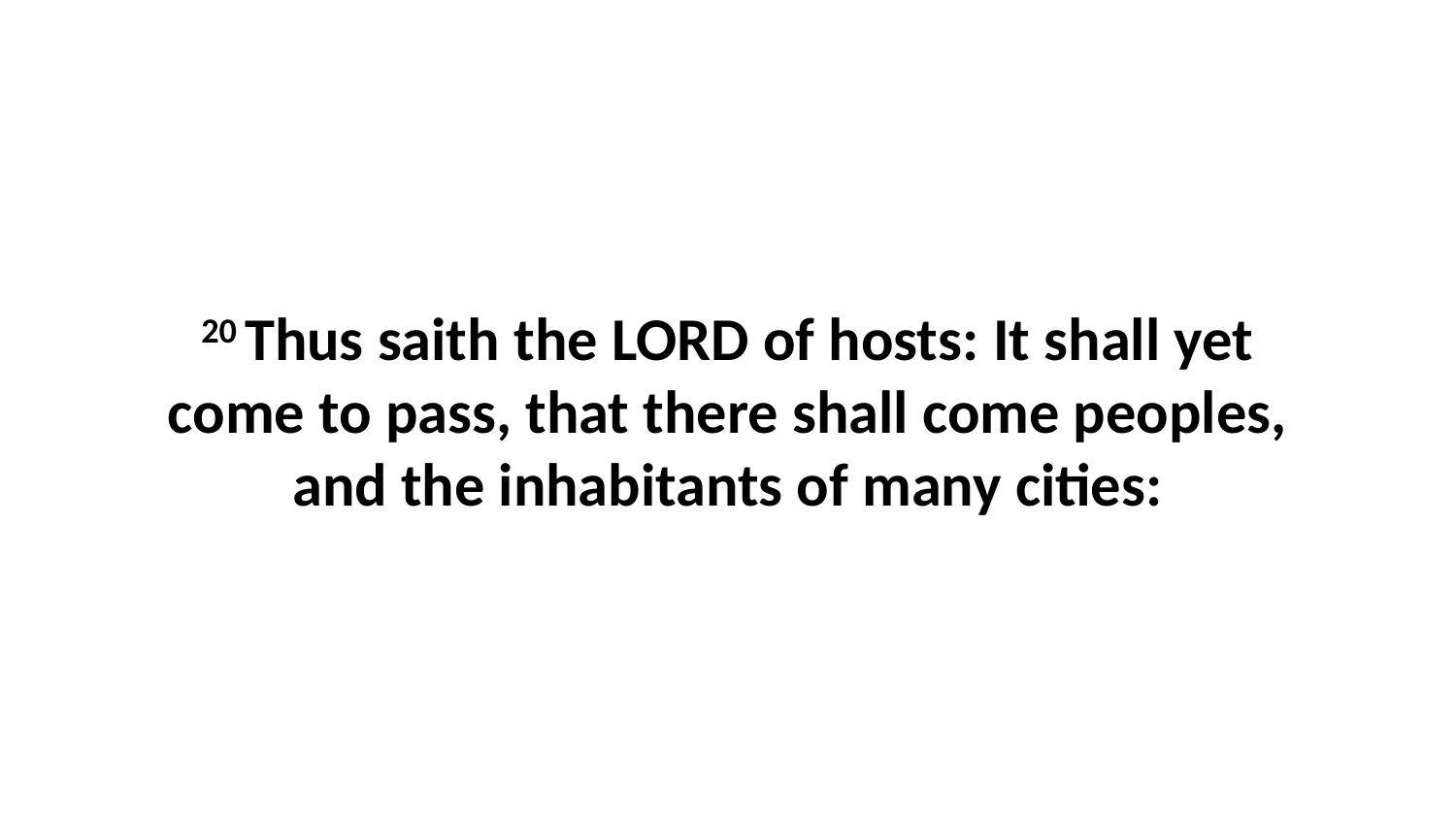

20 Thus saith the LORD of hosts: It shall yet come to pass, that there shall come peoples, and the inhabitants of many cities: